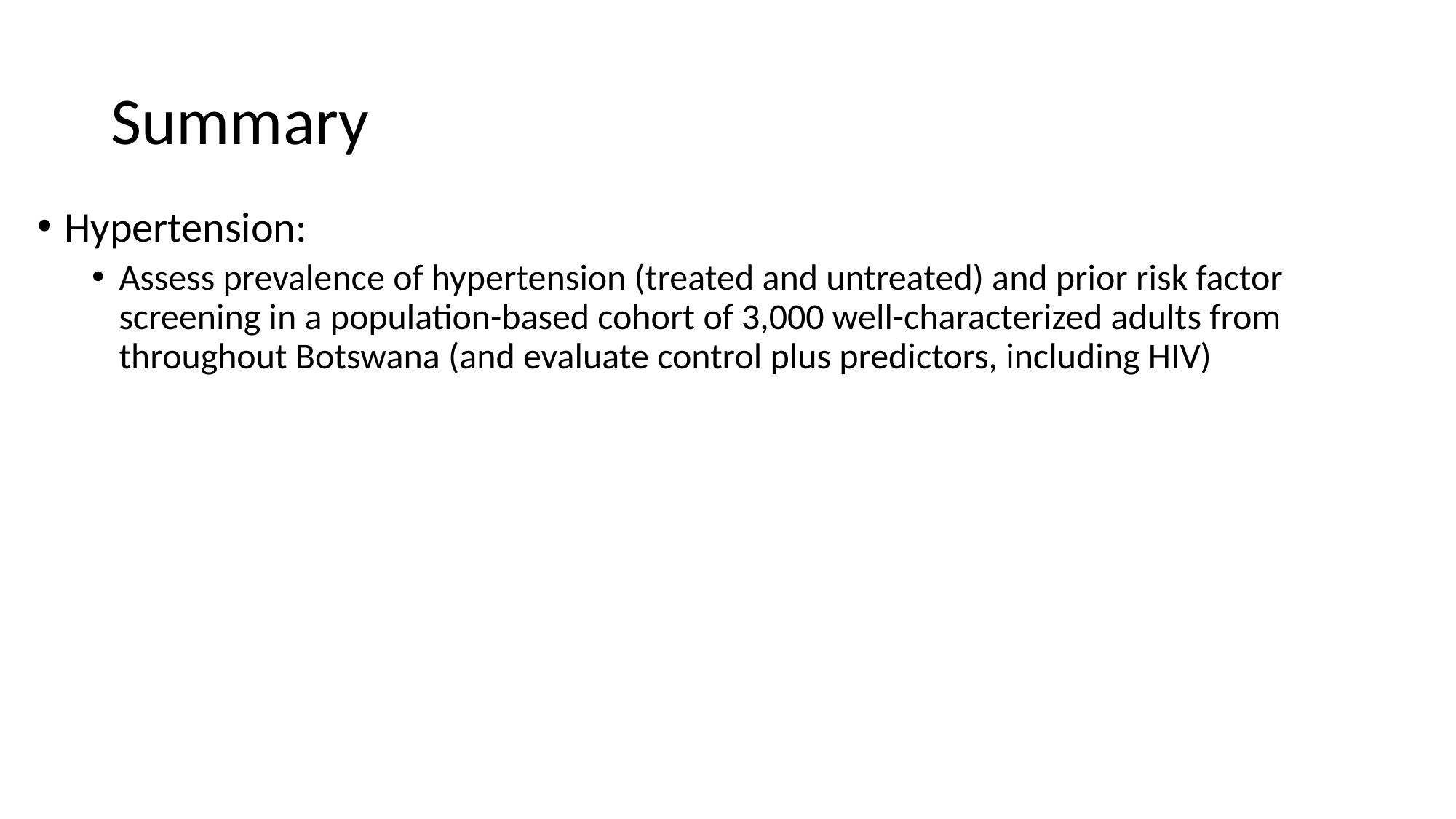

# Summary
Hypertension:
Assess prevalence of hypertension (treated and untreated) and prior risk factor screening in a population-based cohort of 3,000 well-characterized adults from throughout Botswana (and evaluate control plus predictors, including HIV)